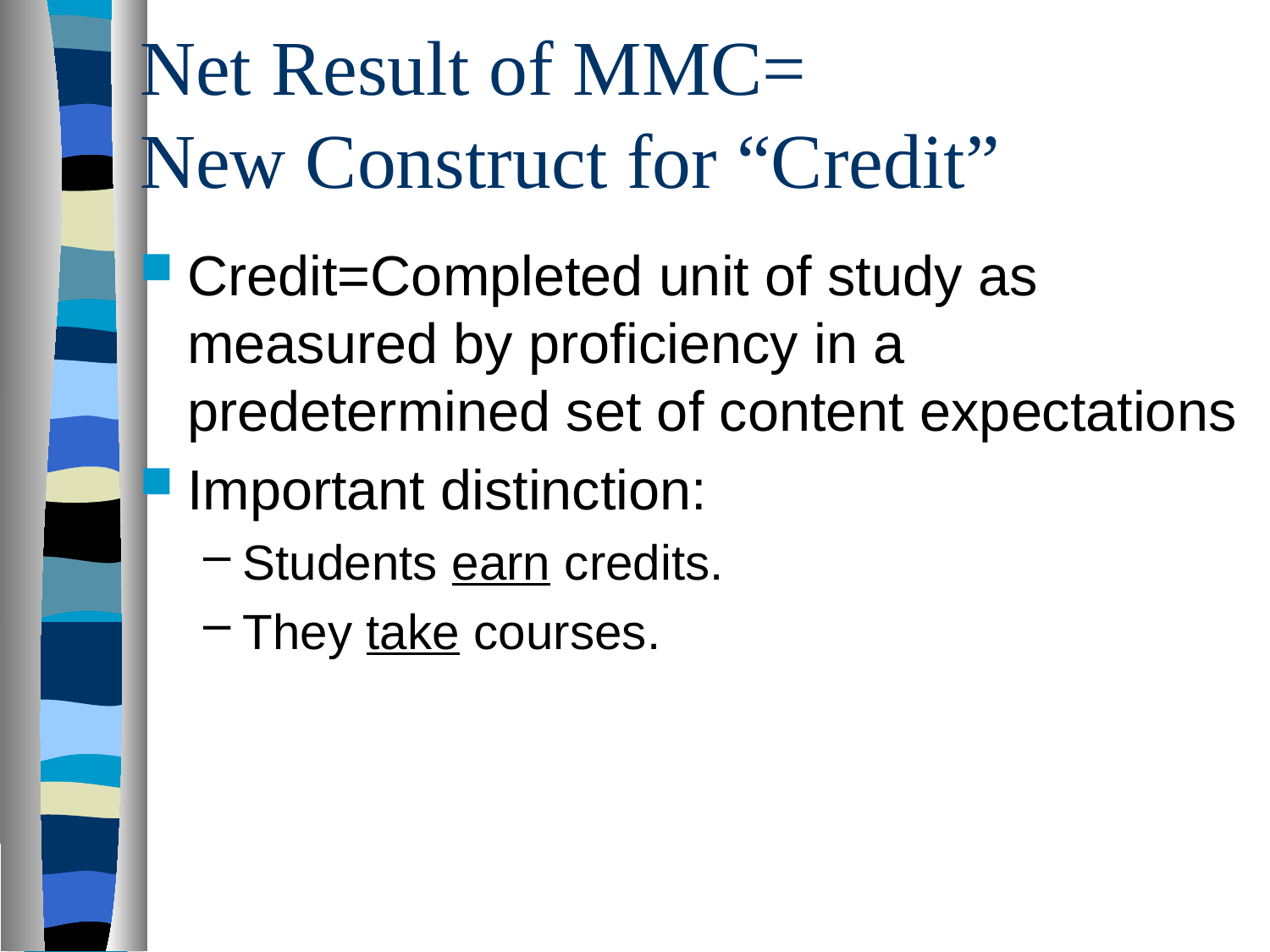

# Net Result of MMC= New Construct for “Credit”
Credit=Completed unit of study as measured by proficiency in a predetermined set of content expectations
Important distinction:
Students earn credits.
They take courses.